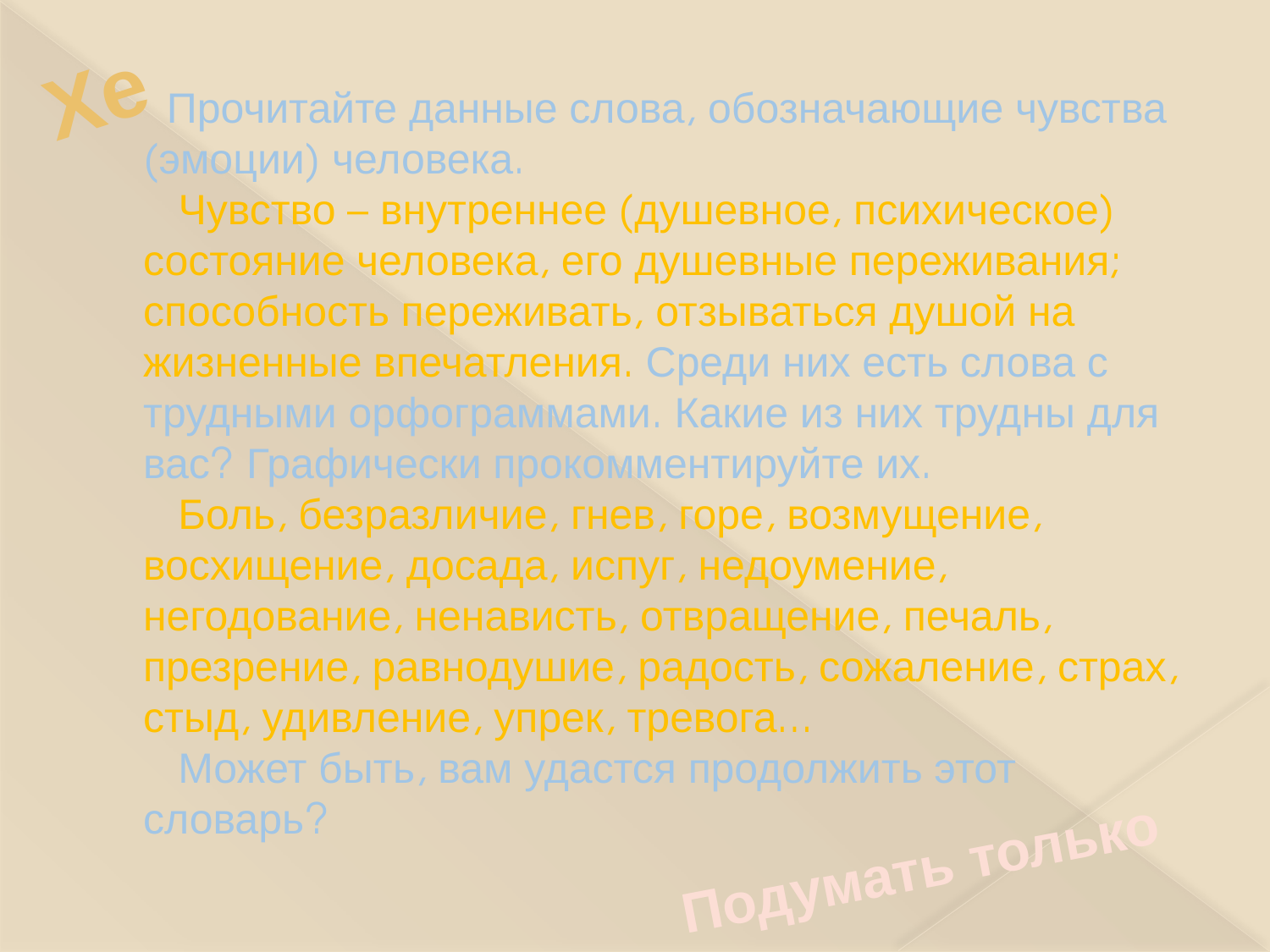

Хе
# Прочитайте данные слова, обозначающие чувства (эмоции) человека. Чувство – внутреннее (душевное, психическое) состояние человека, его душевные переживания; способность переживать, отзываться душой на жизненные впечатления. Среди них есть слова с трудными орфограммами. Какие из них трудны для вас? Графически прокомментируйте их. Боль, безразличие, гнев, горе, возмущение, восхищение, досада, испуг, недоумение, негодование, ненависть, отвращение, печаль, презрение, равнодушие, радость, сожаление, страх, стыд, удивление, упрек, тревога… Может быть, вам удастся продолжить этот словарь?
Подумать только